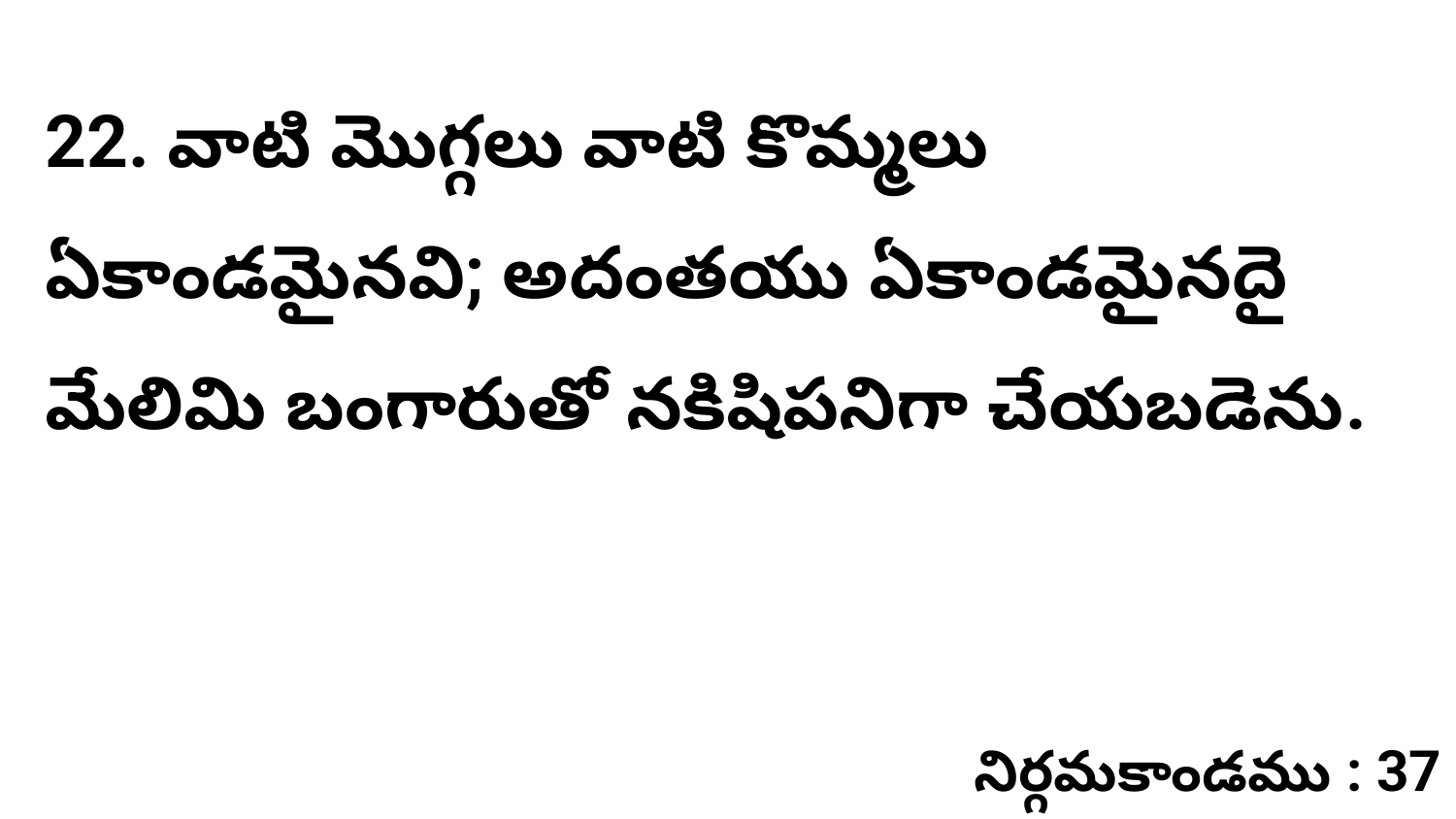

22. వాటి మొగ్గలు వాటి కొమ్మలు ఏకాండమైనవి; అదంతయు ఏకాండమైనదై మేలిమి బంగారుతో నకిషిపనిగా చేయబడెను.
నిర్గమకాండము : 37